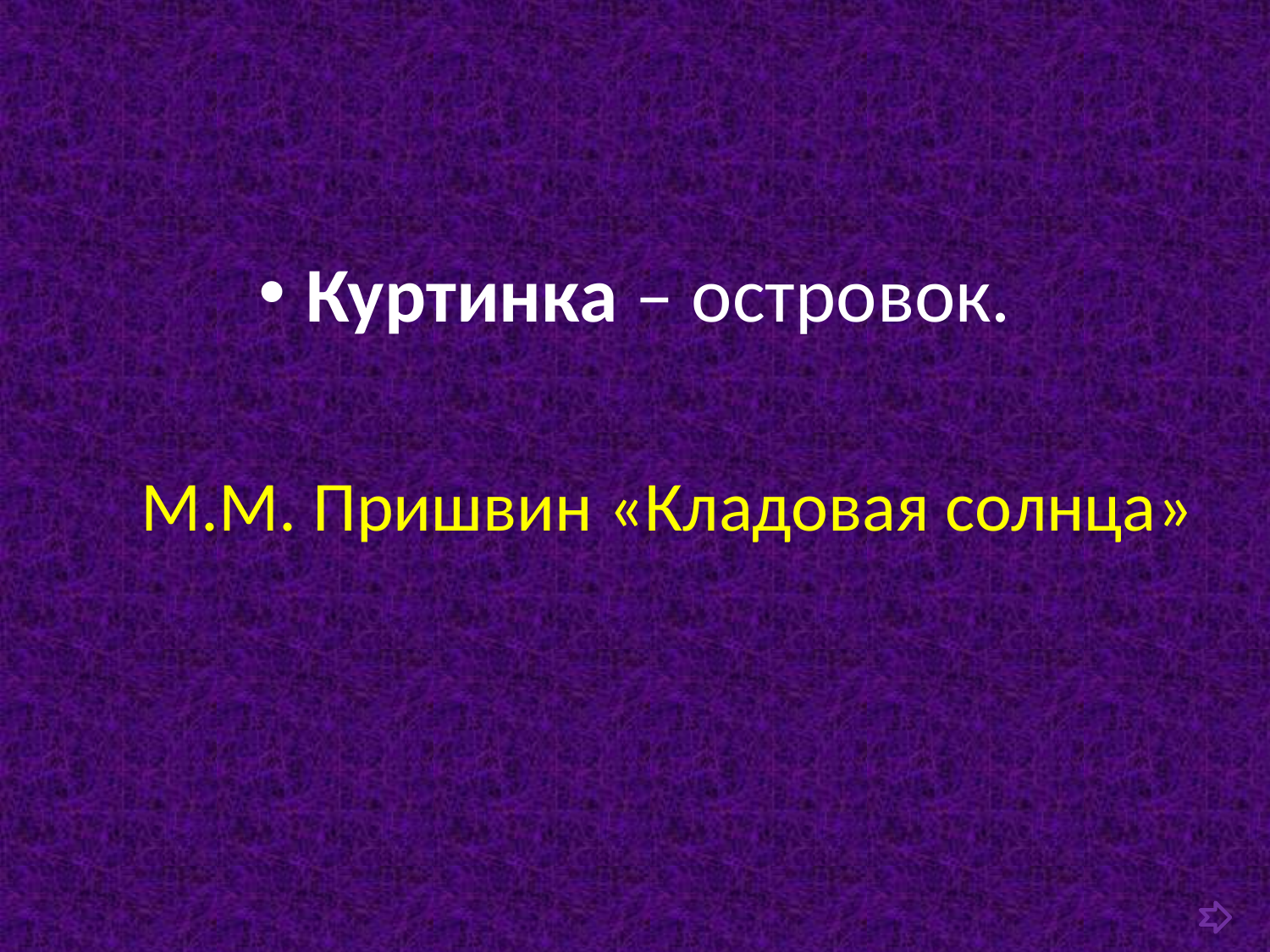

Куртинка – островок.

 М.М. Пришвин «Кладовая солнца»